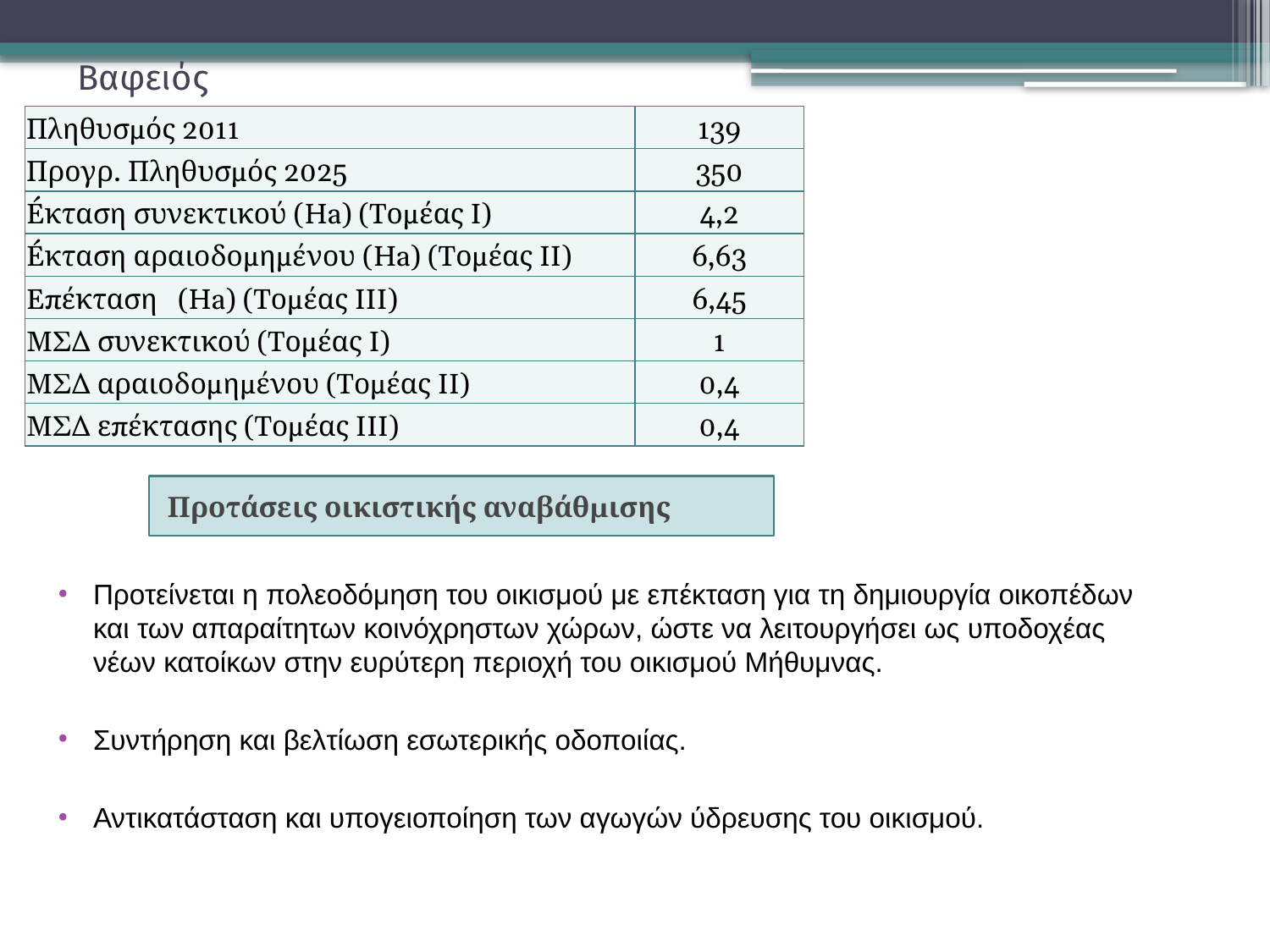

# Βαφειός
| Πληθυσμός 2011 | 139 |
| --- | --- |
| Προγρ. Πληθυσμός 2025 | 350 |
| Έκταση συνεκτικού (Ha) (Τομέας Ι) | 4,2 |
| Έκταση αραιοδομημένου (Ha) (Τομέας ΙΙ) | 6,63 |
| Επέκταση (Ha) (Τομέας ΙΙΙ) | 6,45 |
| ΜΣΔ συνεκτικού (Τομέας Ι) | 1 |
| ΜΣΔ αραιοδομημένου (Τομέας ΙΙ) | 0,4 |
| ΜΣΔ επέκτασης (Τομέας ΙΙΙ) | 0,4 |
Προτάσεις οικιστικής αναβάθμισης

Προτείνεται η πολεοδόμηση του οικισμού με επέκταση για τη δημιουργία οικοπέδων και των απαραίτητων κοινόχρηστων χώρων, ώστε να λειτουργήσει ως υποδοχέας νέων κατοίκων στην ευρύτερη περιοχή του οικισμού Μήθυμνας.

Συντήρηση και βελτίωση εσωτερικής οδοποιίας.

Αντικατάσταση και υπογειοποίηση των αγωγών ύδρευσης του οικισμού.